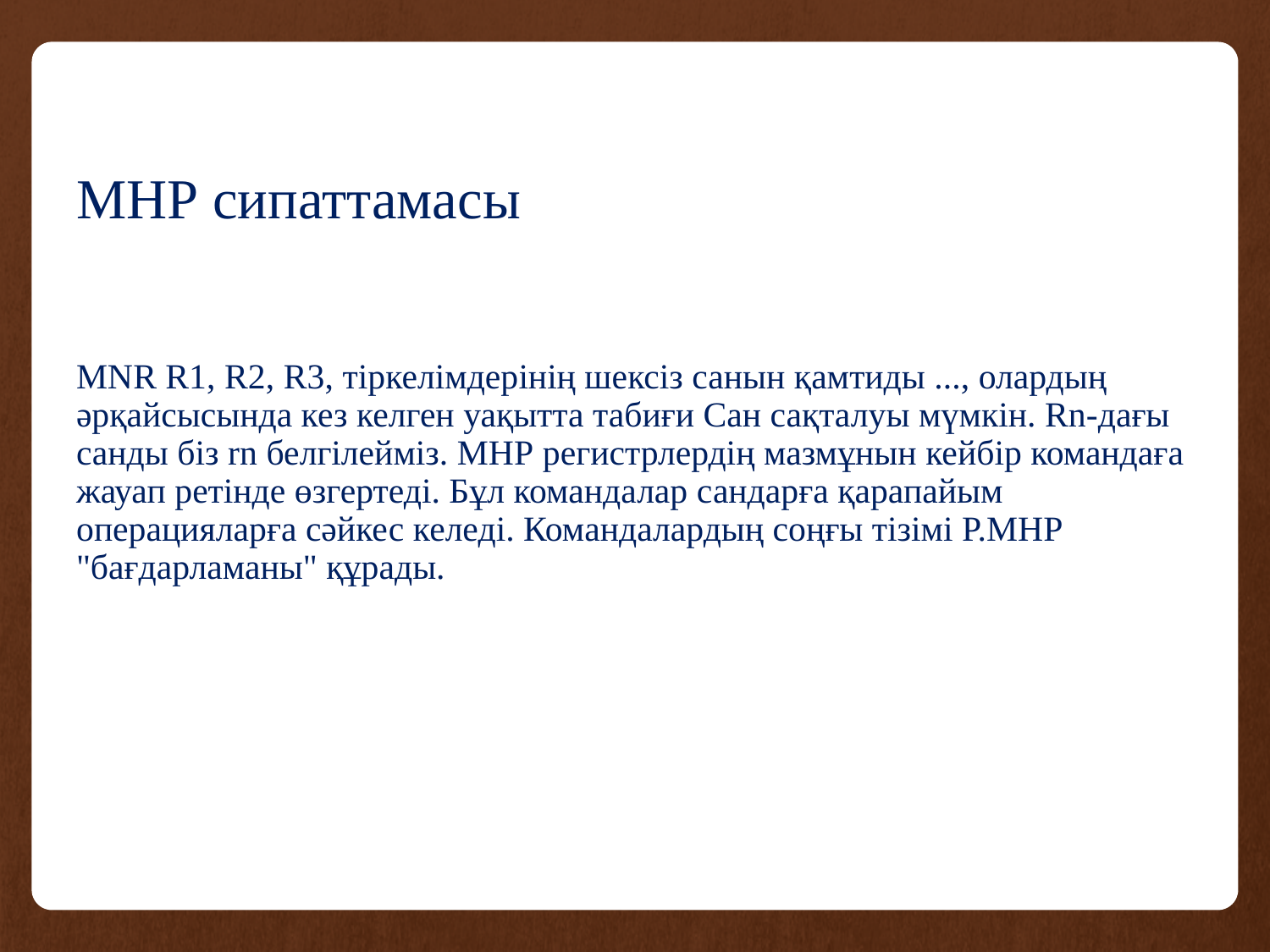

# МНР сипаттамасы
MNR R1, R2, R3, тіркелімдерінің шексіз санын қамтиды ..., олардың
әрқайсысында кез келген уақытта табиғи Сан сақталуы мүмкін. Rn-дағы
санды біз rn белгілейміз. МНР регистрлердің мазмұнын кейбір командаға
жауап ретінде өзгертеді. Бұл командалар сандарға қарапайым
операцияларға сәйкес келеді. Командалардың соңғы тізімі P.МНР
"бағдарламаны" құрады.